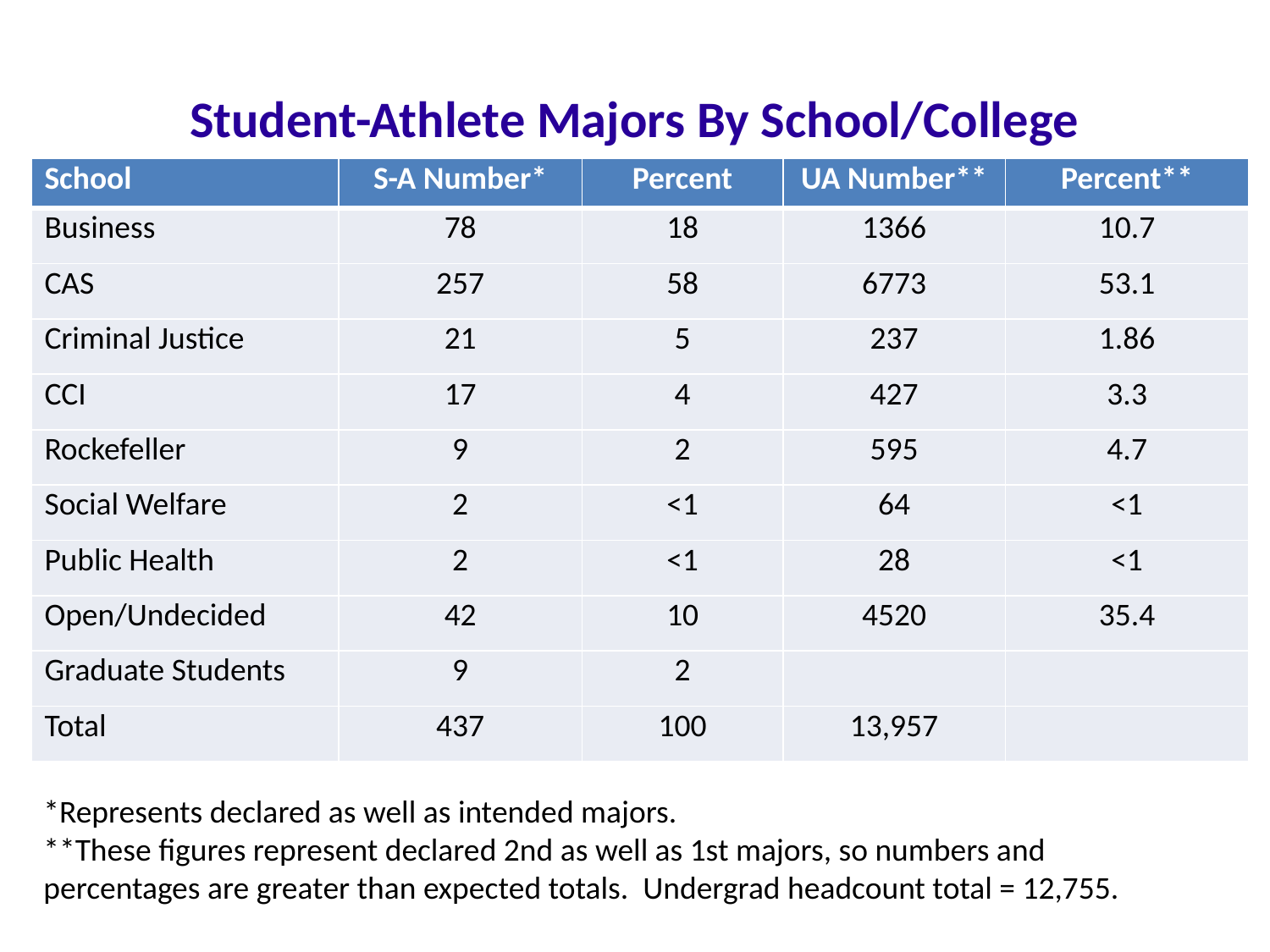

Student-Athlete Majors By School/College
| School | S-A Number\* | Percent | UA Number\*\* | Percent\*\* |
| --- | --- | --- | --- | --- |
| Business | 78 | 18 | 1366 | 10.7 |
| CAS | 257 | 58 | 6773 | 53.1 |
| Criminal Justice | 21 | 5 | 237 | 1.86 |
| CCI | 17 | 4 | 427 | 3.3 |
| Rockefeller | 9 | 2 | 595 | 4.7 |
| Social Welfare | 2 | <1 | 64 | <1 |
| Public Health | 2 | <1 | 28 | <1 |
| Open/Undecided | 42 | 10 | 4520 | 35.4 |
| Graduate Students | 9 | 2 |  |  |
| Total | 437 | 100 | 13,957 |  |
*Represents declared as well as intended majors.
**These figures represent declared 2nd as well as 1st majors, so numbers and percentages are greater than expected totals.  Undergrad headcount total = 12,755.